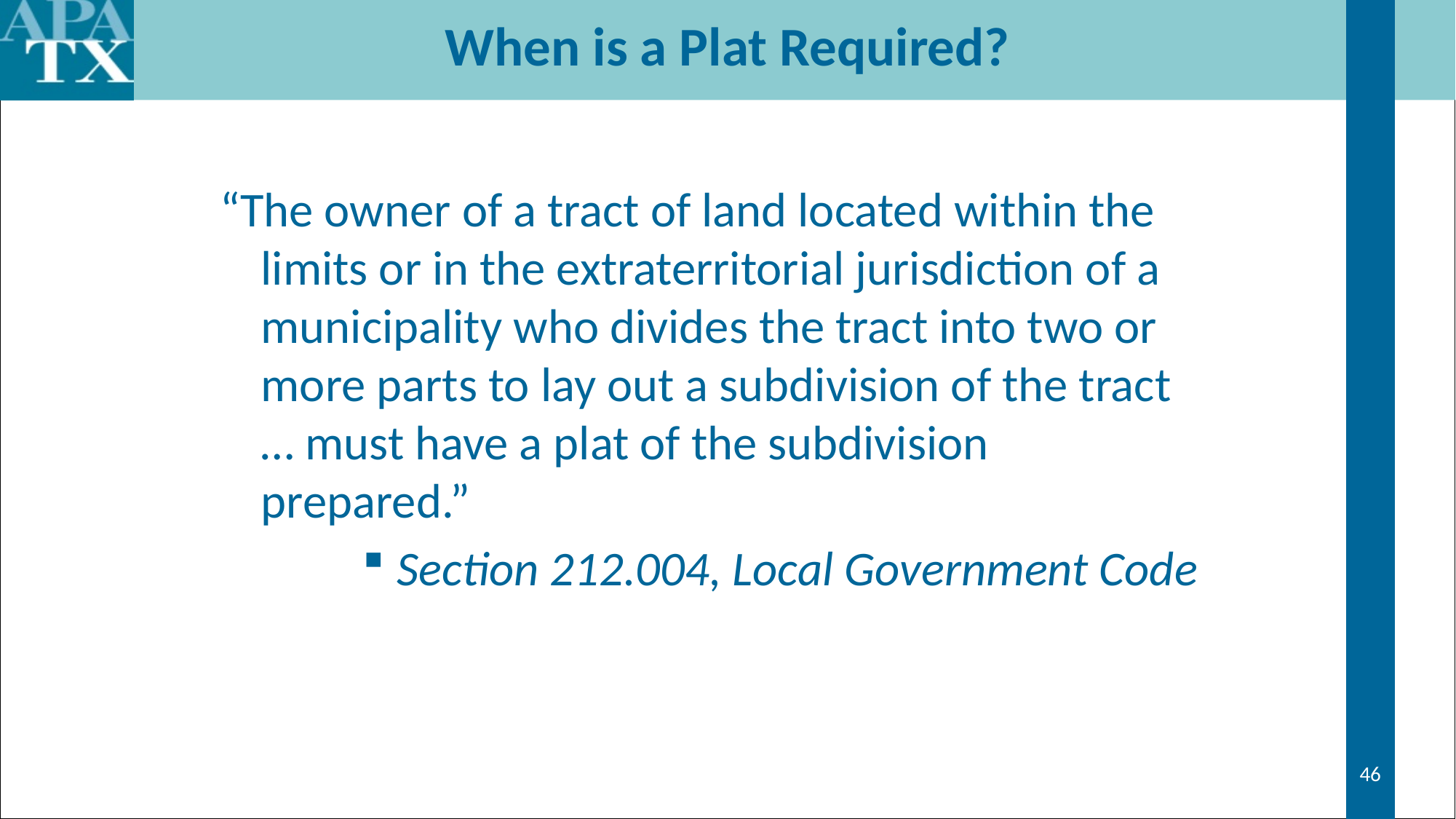

# When is a Plat Required?
“The owner of a tract of land located within the limits or in the extraterritorial jurisdiction of a municipality who divides the tract into two or more parts to lay out a subdivision of the tract … must have a plat of the subdivision prepared.”
Section 212.004, Local Government Code